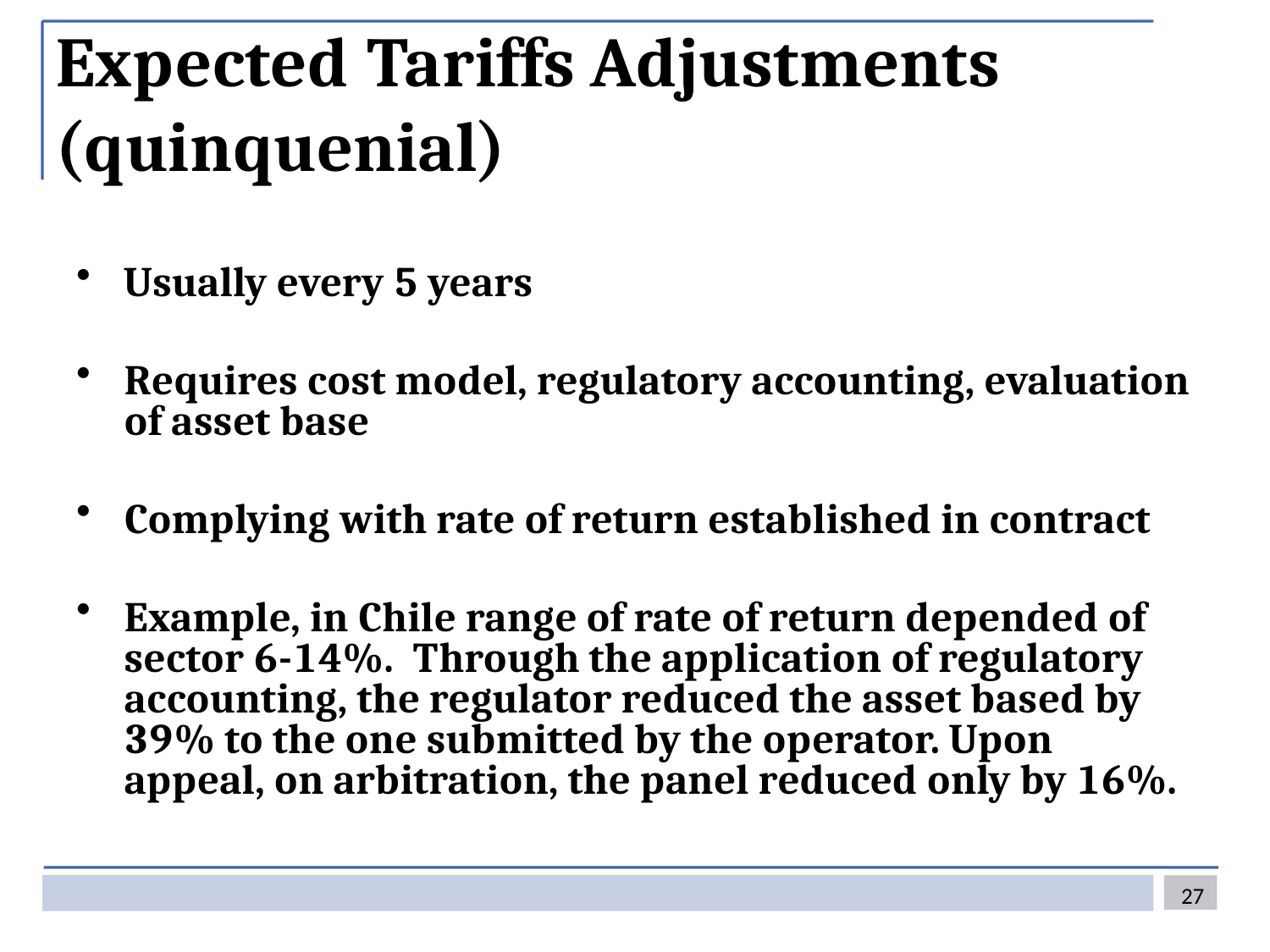

# Expected Tariffs Adjustments (quinquenial)

Usually every 5 years

Requires cost model, regulatory accounting, evaluation of asset base

Complying with rate of return established in contract

Example, in Chile range of rate of return depended of sector 6-14%.  Through the application of regulatory accounting, the regulator reduced the asset based by 39% to the one submitted by the operator. Upon appeal, on arbitration, the panel reduced only by 16%.

27